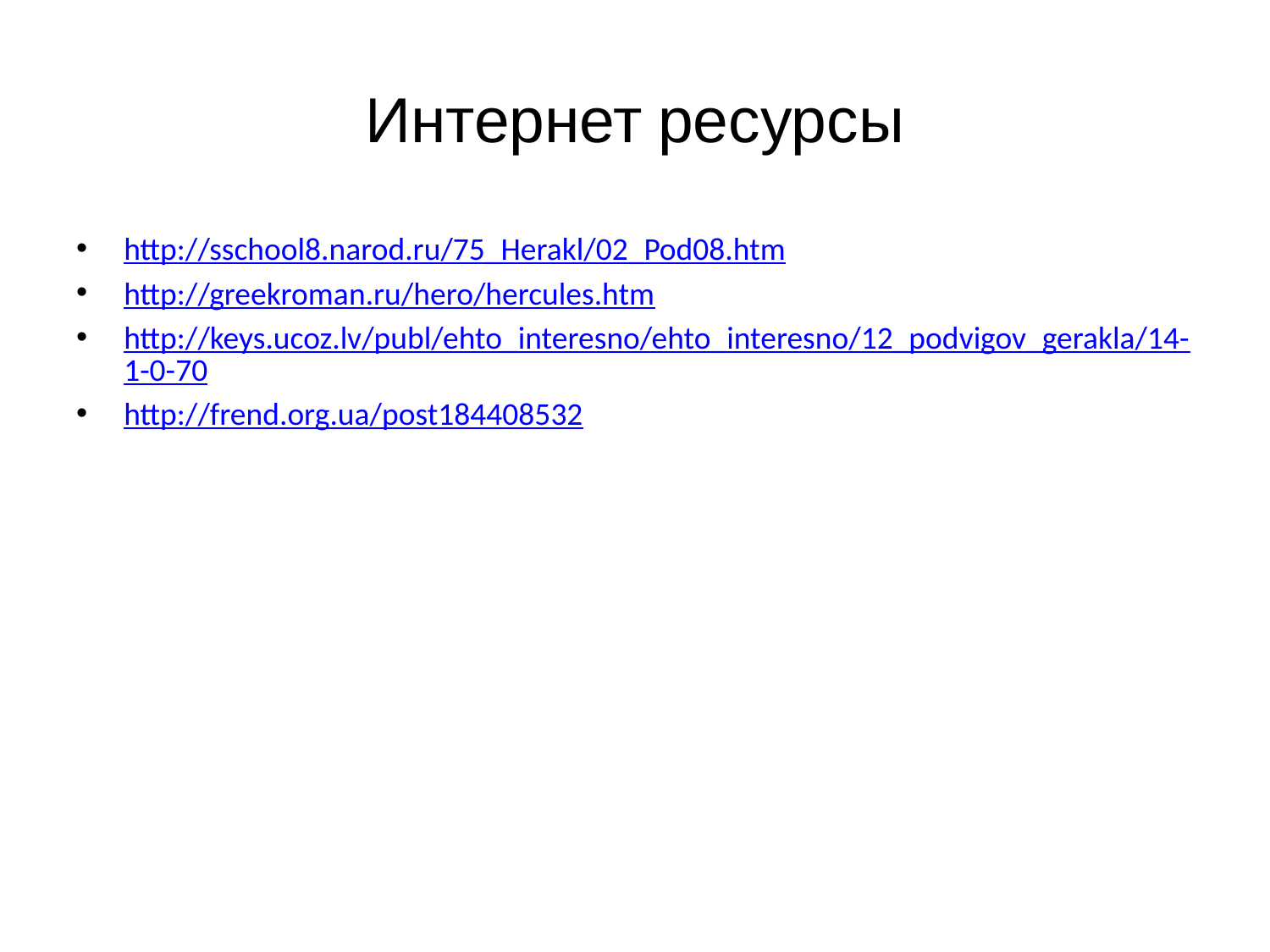

# Интернет ресурсы
http://sschool8.narod.ru/75_Herakl/02_Pod08.htm
http://greekroman.ru/hero/hercules.htm
http://keys.ucoz.lv/publ/ehto_interesno/ehto_interesno/12_podvigov_gerakla/14-1-0-70
http://frend.org.ua/post184408532